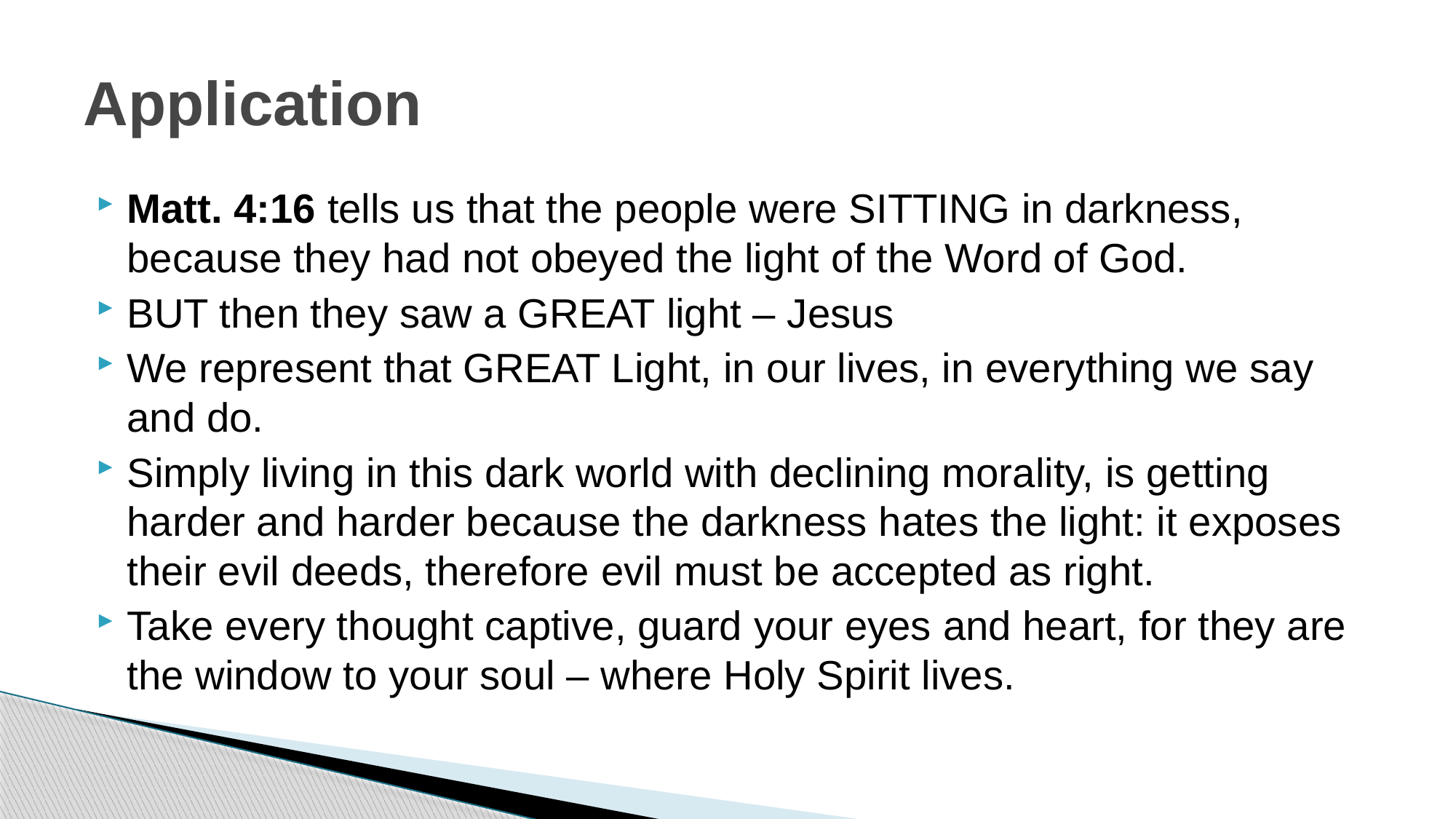

# Application
Matt. 4:16 tells us that the people were SITTING in darkness, because they had not obeyed the light of the Word of God.
BUT then they saw a GREAT light – Jesus
We represent that GREAT Light, in our lives, in everything we say and do.
Simply living in this dark world with declining morality, is getting harder and harder because the darkness hates the light: it exposes their evil deeds, therefore evil must be accepted as right.
Take every thought captive, guard your eyes and heart, for they are the window to your soul – where Holy Spirit lives.